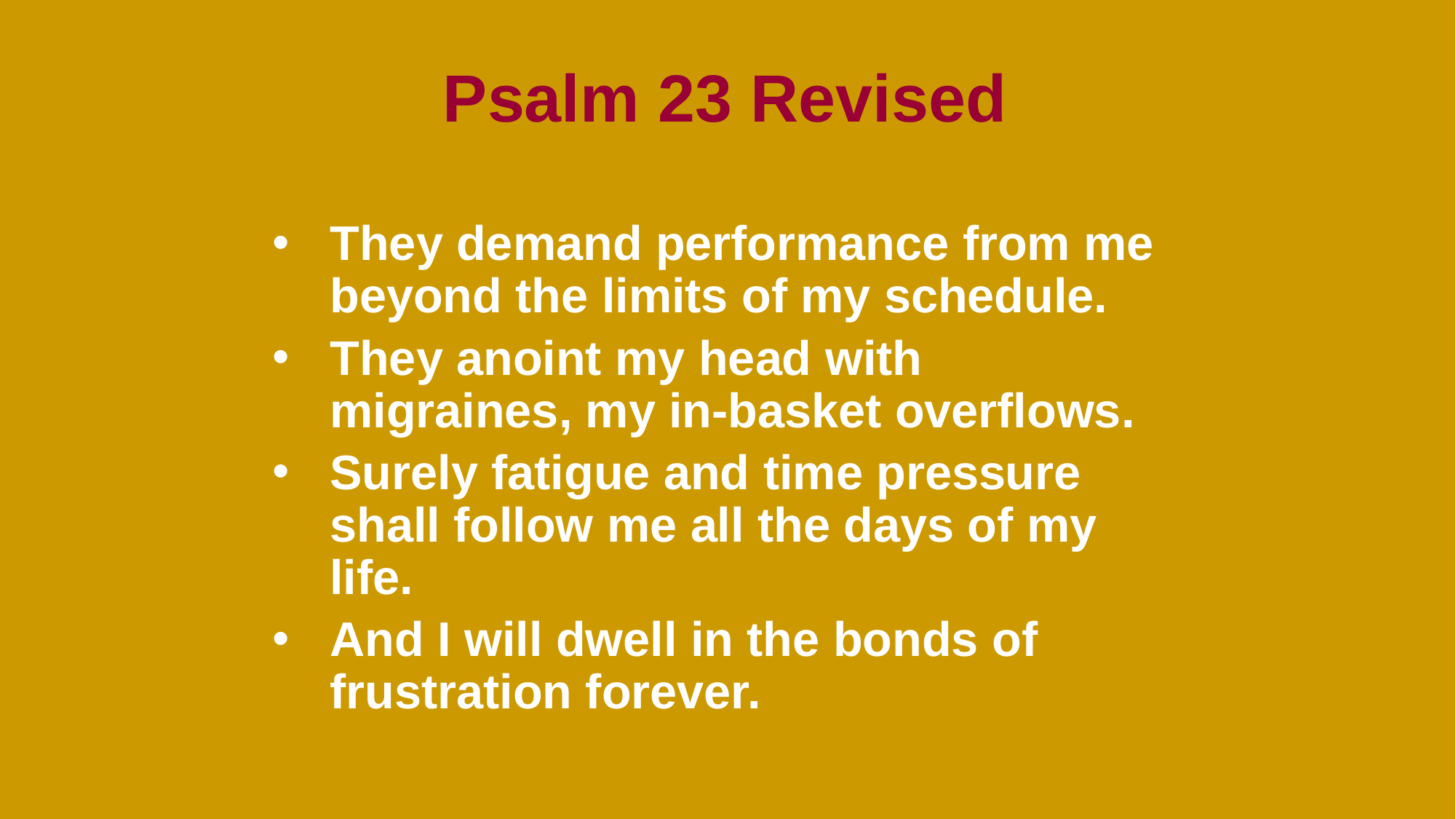

# Psalm 23 Revised
They demand performance from me beyond the limits of my schedule.
They anoint my head with migraines, my in-basket overflows.
Surely fatigue and time pressure shall follow me all the days of my life.
And I will dwell in the bonds of frustration forever.